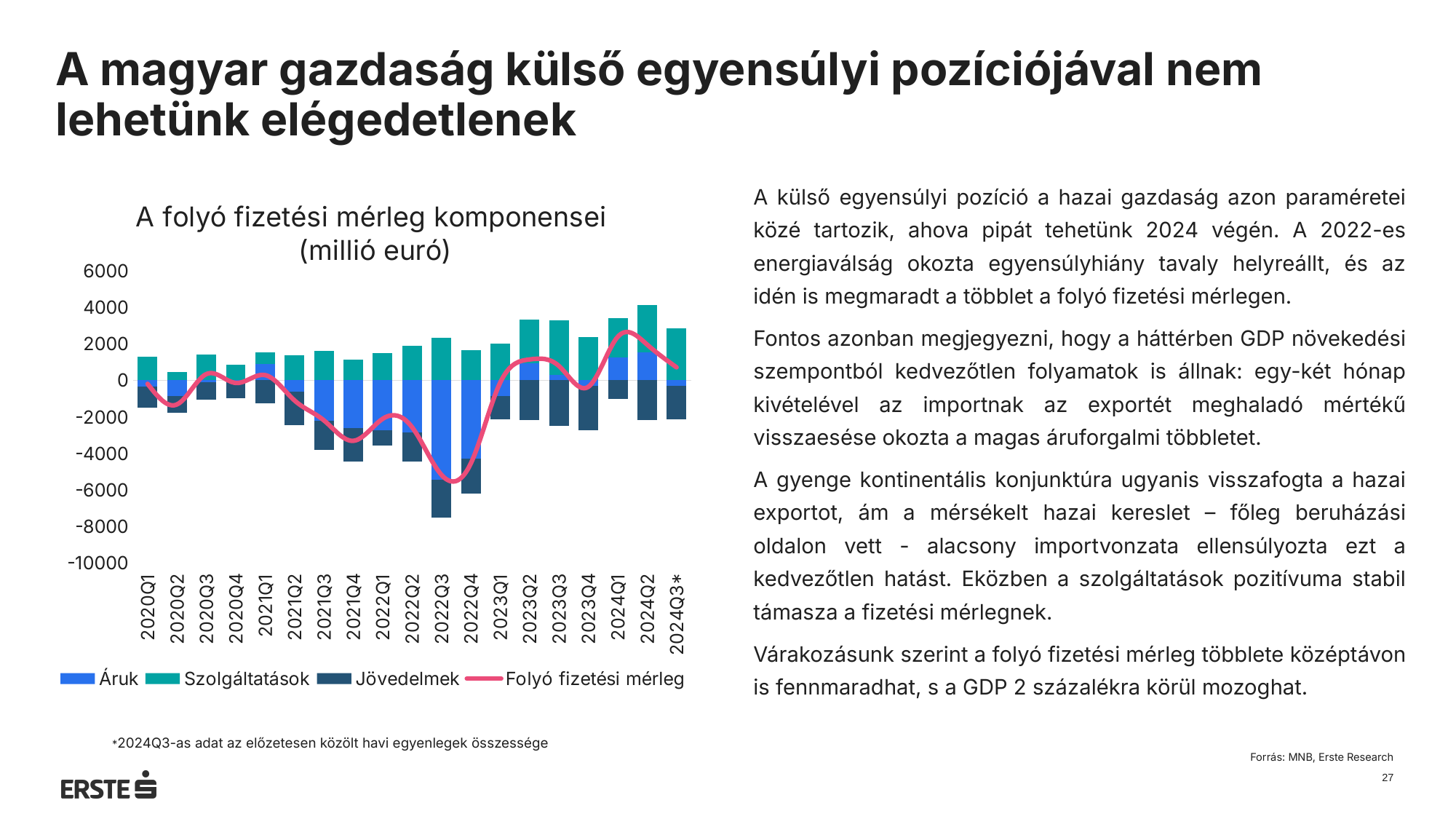

# A magyar gazdaság külső egyensúlyi pozíciójával nem lehetünk elégedetlenek
A külső egyensúlyi pozíció a hazai gazdaság azon paraméretei közé tartozik, ahova pipát tehetünk 2024 végén. A 2022-es energiaválság okozta egyensúlyhiány tavaly helyreállt, és az idén is megmaradt a többlet a folyó fizetési mérlegen.
Fontos azonban megjegyezni, hogy a háttérben GDP növekedési szempontból kedvezőtlen folyamatok is állnak: egy-két hónap kivételével az importnak az exportét meghaladó mértékű visszaesése okozta a magas áruforgalmi többletet.
A gyenge kontinentális konjunktúra ugyanis visszafogta a hazai exportot, ám a mérsékelt hazai kereslet – főleg beruházási oldalon vett - alacsony importvonzata ellensúlyozta ezt a kedvezőtlen hatást. Eközben a szolgáltatások pozitívuma stabil támasza a fizetési mérlegnek.
Várakozásunk szerint a folyó fizetési mérleg többlete középtávon is fennmaradhat, s a GDP 2 százalékra körül mozoghat.

### Chart: A folyó fizetési mérleg komponensei
(millió euró)

| Category | Áruk | Szolgáltatások | Jövedelmek | Folyó fizetési mérleg |
|---|---|---|---|---|
| 2020Q1 | -352.6889238648 | 1303.2717039824001 | -1142.7601373703 | -192.1773572527 |
| 2020Q2 | -876.7151468822012 | 458.3657998875001 | -900.9714344620002 | -1319.3207814567 |
| 2020Q3 | -114.46077264400083 | 1414.9294738016997 | -958.4059863233003 | 342.0627148344 |
| 2020Q4 | -67.6591936816003 | 845.9812205049002 | -921.3504178222998 | -143.028390999 |
| 2021Q1 | 876.7703608664997 | 651.6186348589995 | -1243.6649485573998 | 284.7240471681 |
| 2021Q2 | -626.8905304159016 | 1354.7481882286002 | -1829.1364854849999 | -1101.2788276723 |
| 2021Q3 | -2203.7550459968006 | 1610.9646011898994 | -1598.4225893172002 | -2191.2130341241 |
| 2021Q4 | -2615.771514490498 | 1139.6031860140001 | -1836.1872753496998 | -3312.3556038262 |
| 2022Q1 | -2735.0393147078976 | 1473.8874665657004 | -846.8666562176002 | -2108.0185043598 |
| 2022Q2 | -2847.7653361058983 | 1886.2198465949996 | -1601.9215756355002 | -2563.4670651464 |
| 2022Q3 | -5428.925144820503 | 2330.4200189753 | -2073.1353926351003 | -5171.6405184803 |
| 2022Q4 | -4293.251933430998 | 1637.0867149222004 | -1892.5914565326 | -4548.7566750414 |
| 2023Q1 | -853.4249403965005 | 2025.1431631274 | -1296.4714036731 | -124.7531809422 |
| 2023Q2 | 928.386588609701 | 2397.59063419 | -2184.7477384054 | 1141.2294843943 |
| 2023Q3 | 312.4581462619026 | 2978.9766740674995 | -2510.7878549309003 | 780.6469653985 |
| 2023Q4 | -309.7715796477969 | 2361.0866617771007 | -2403.9908078082003 | -352.6757256789 |
| 2024Q1 | 1251.2550649327022 | 2139.0698109866 | -1008.2134421389004 | 2382.1114337804 |
| 2024Q2 | 1526.364263275802 | 2607.3895198790005 | -2180.7879331154 | 1952.9658500394 |
| 2024Q3* | -285.92562426 | 2858.5422582055 | -1863.0744179225999 | 709.5422160229 |
*2024Q3-as adat az előzetesen közölt havi egyenlegek összessége
Forrás: MNB, Erste Research
27